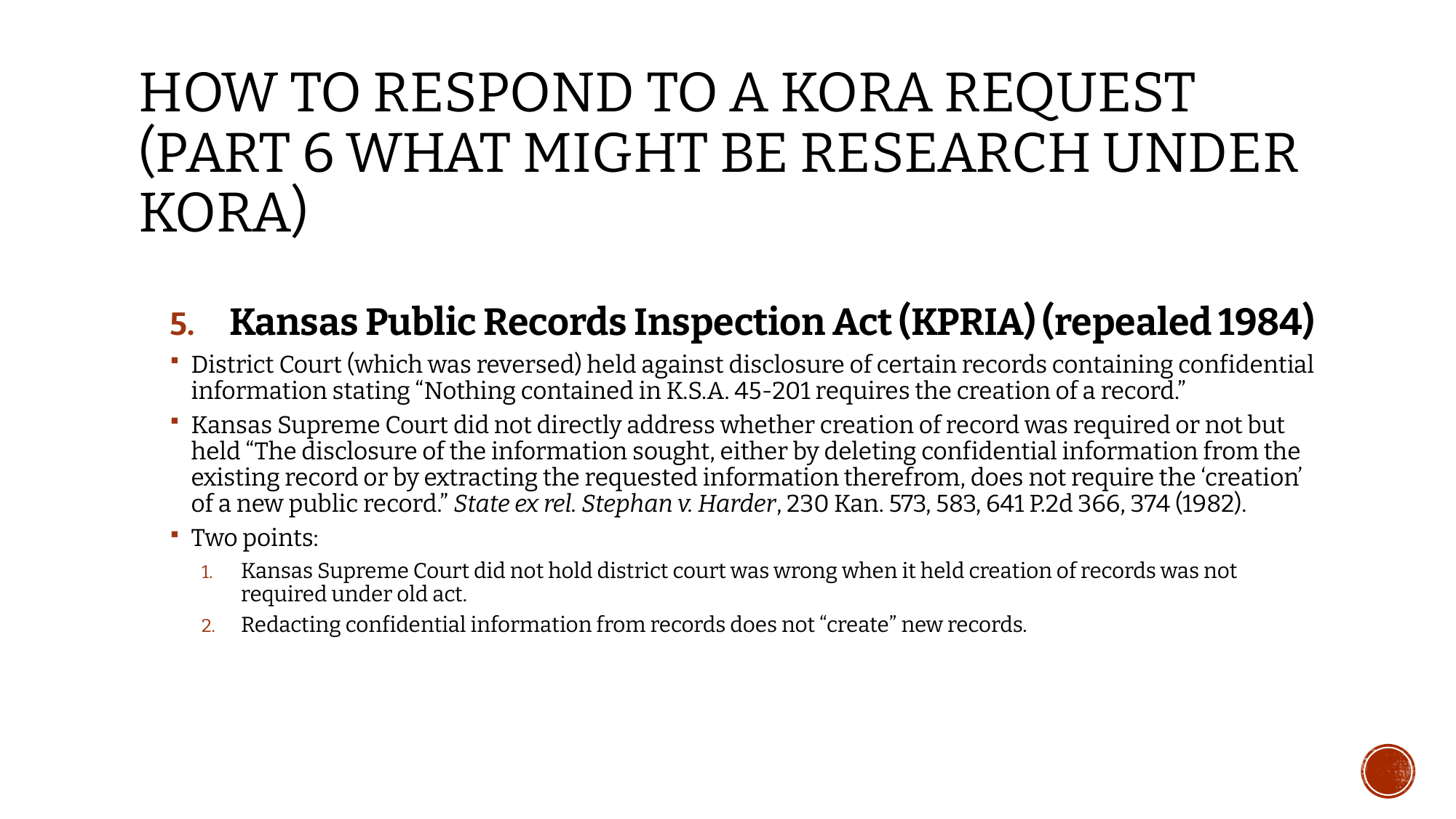

# How to Respond to A Kora request (Part 6 what might be research under kora)

Kansas Public Records Inspection Act (KPRIA) (repealed 1984)
District Court (which was reversed) held against disclosure of certain records containing confidential information stating “Nothing contained in K.S.A. 45-201 requires the creation of a record.”
Kansas Supreme Court did not directly address whether creation of record was required or not but held “The disclosure of the information sought, either by deleting confidential information from the existing record or by extracting the requested information therefrom, does not require the ‘creation’ of a new public record.” State ex rel. Stephan v. Harder, 230 Kan. 573, 583, 641 P.2d 366, 374 (1982).
Two points:
Kansas Supreme Court did not hold district court was wrong when it held creation of records was not required under old act.
Redacting confidential information from records does not “create” new records.